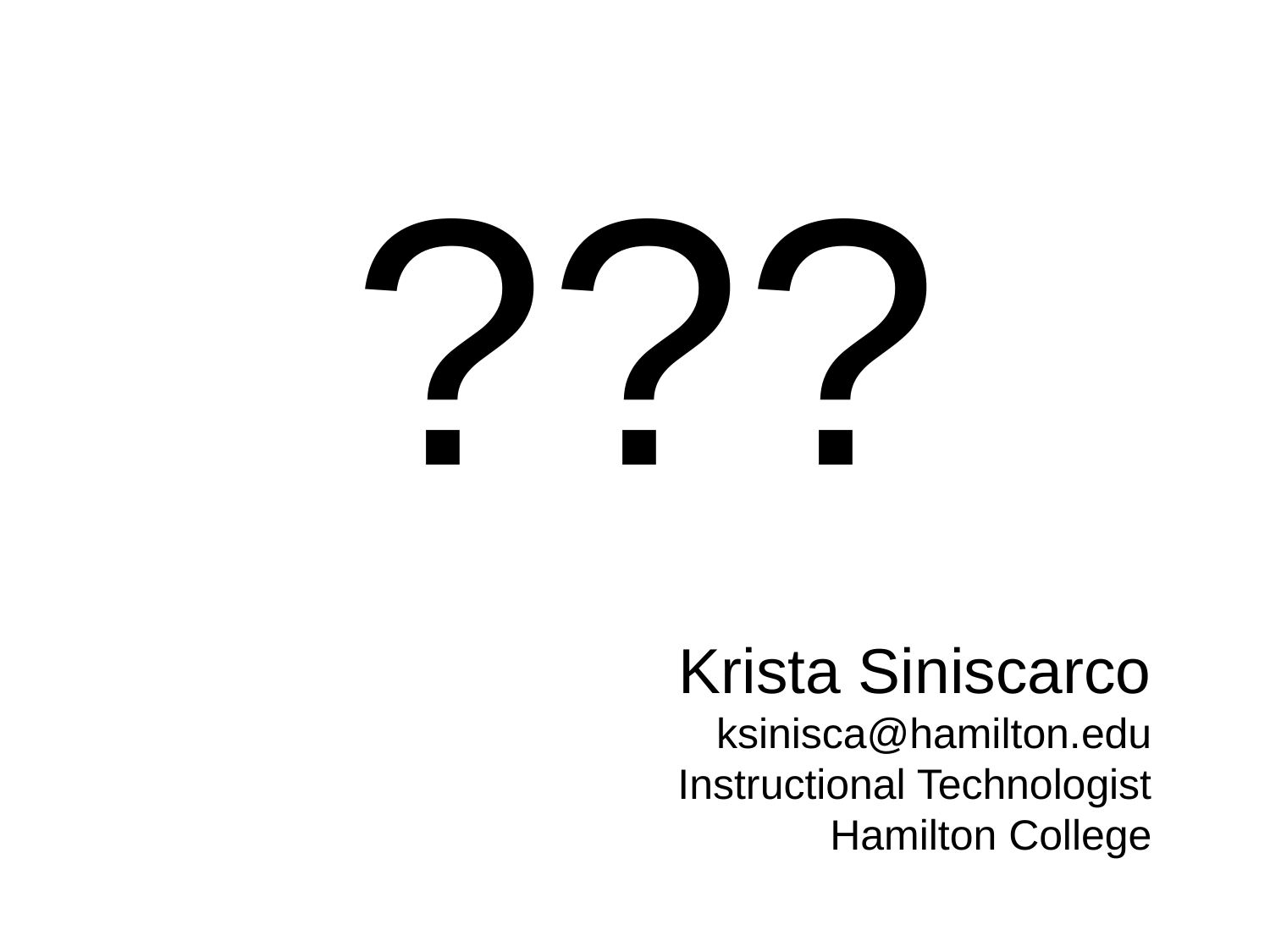

???
Krista Siniscarco
ksinisca@hamilton.edu
Instructional Technologist
Hamilton College